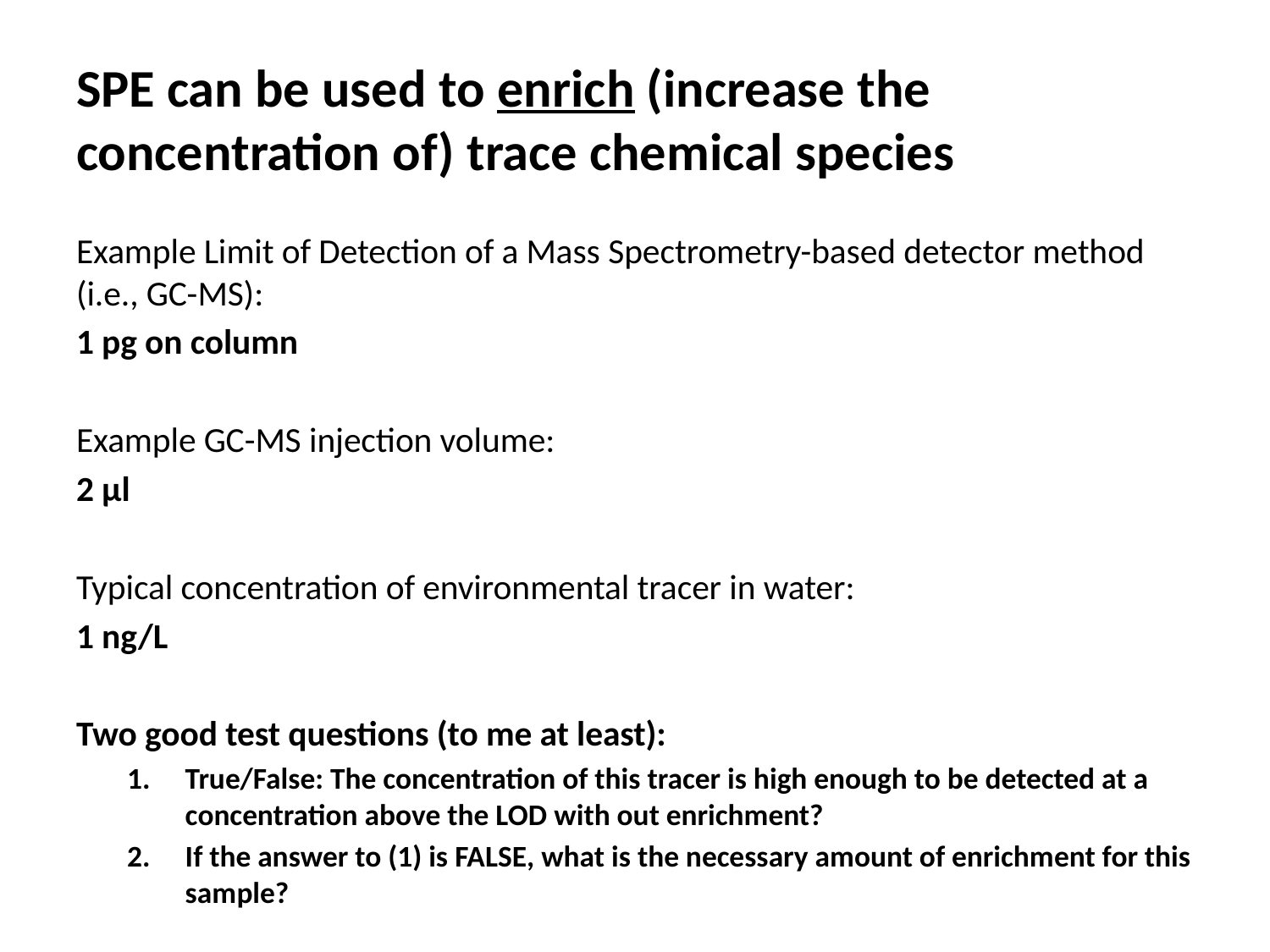

# SPE can be used to enrich (increase the concentration of) trace chemical species
Example Limit of Detection of a Mass Spectrometry-based detector method (i.e., GC-MS):
1 pg on column

Example GC-MS injection volume:
2 µl

Typical concentration of environmental tracer in water:
1 ng/L

Two good test questions (to me at least):
True/False: The concentration of this tracer is high enough to be detected at a concentration above the LOD with out enrichment?
If the answer to (1) is FALSE, what is the necessary amount of enrichment for this sample?